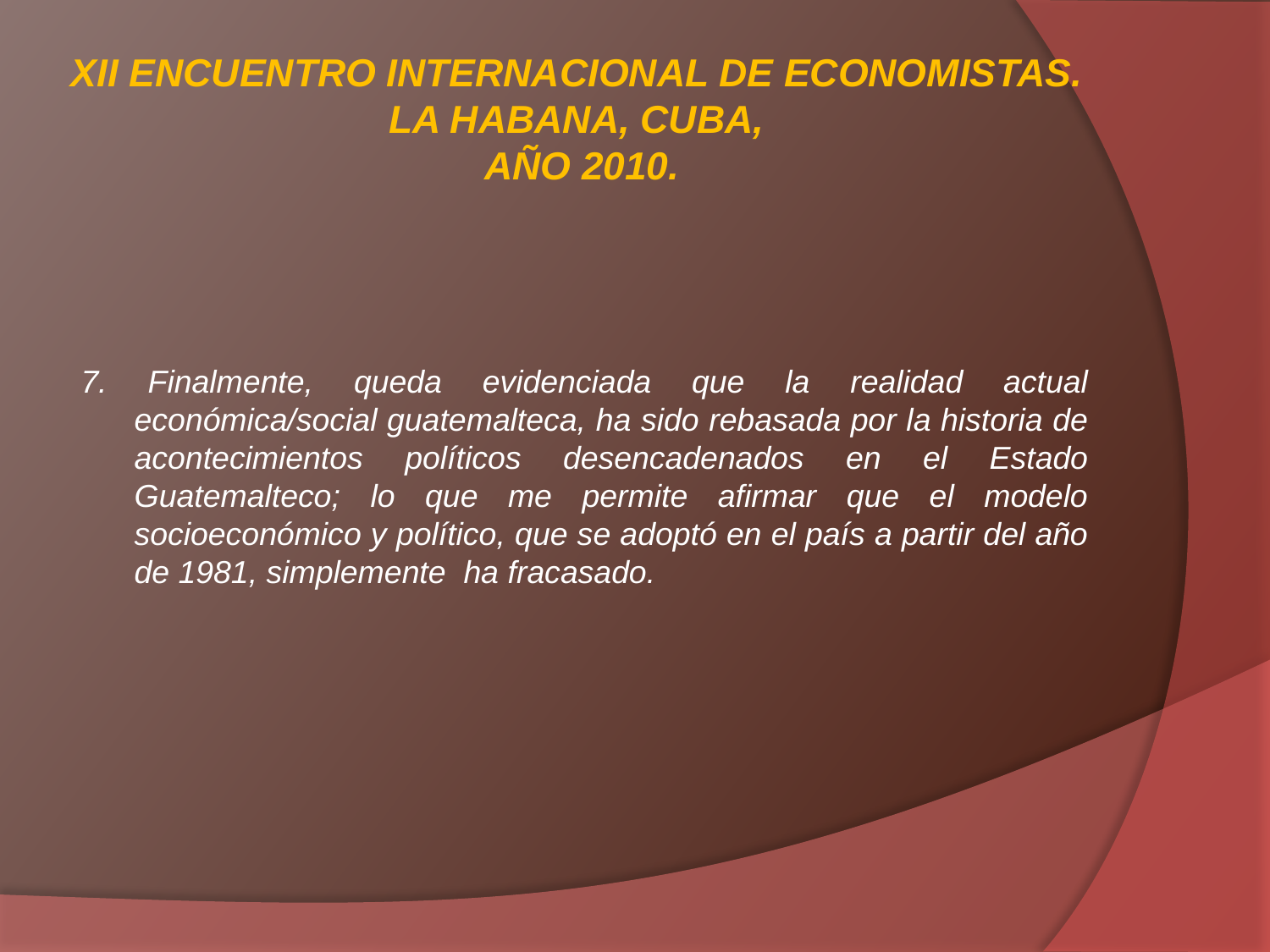

# XII ENCUENTRO INTERNACIONAL DE ECONOMISTAS. LA HABANA, CUBA, AÑO 2010.

7. Finalmente, queda evidenciada que la realidad actual económica/social guatemalteca, ha sido rebasada por la historia de acontecimientos políticos desencadenados en el Estado Guatemalteco; lo que me permite afirmar que el modelo socioeconómico y político, que se adoptó en el país a partir del año de 1981, simplemente  ha fracasado.